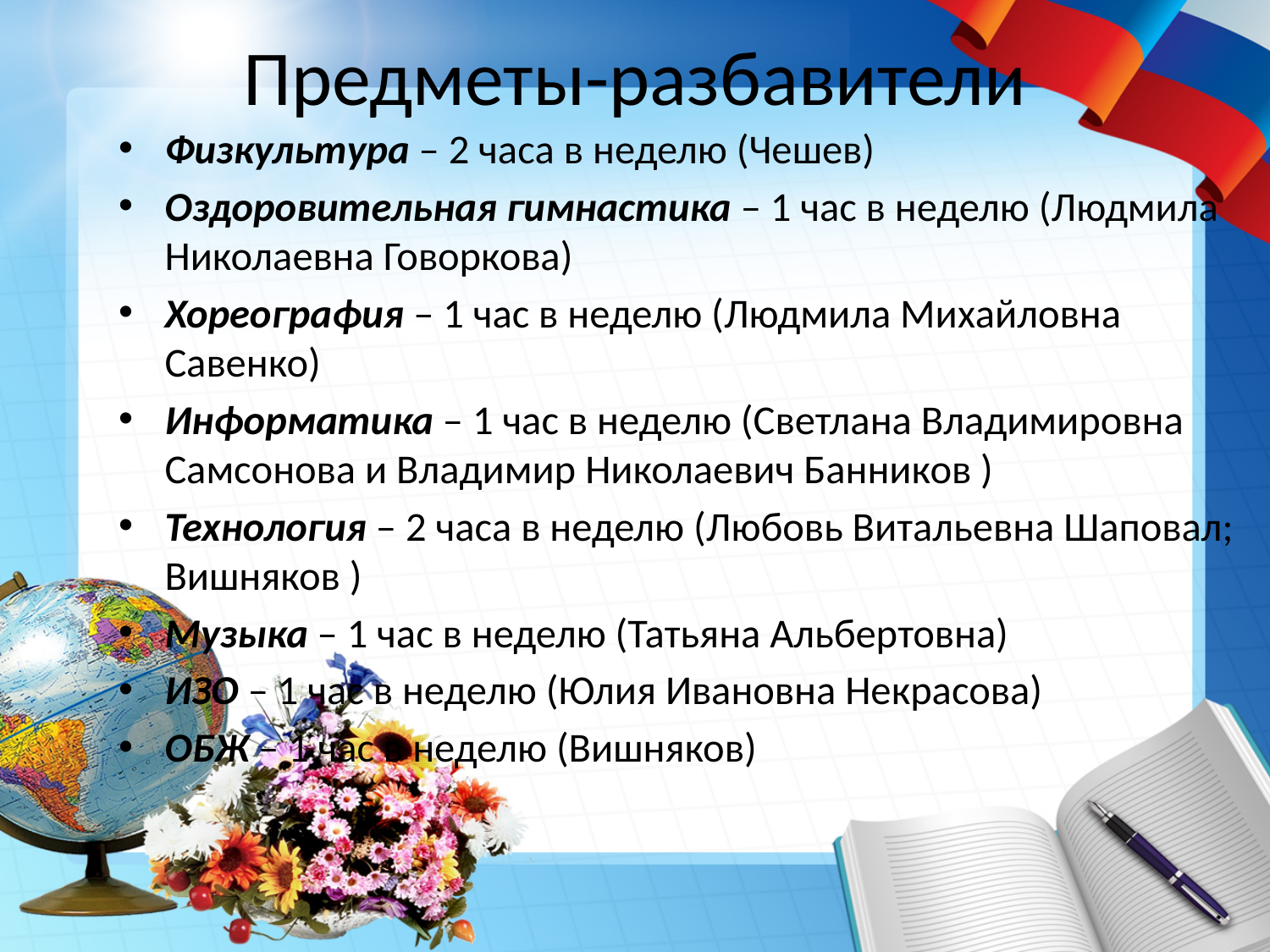

# Предметы-разбавители
Физкультура – 2 часа в неделю (Чешев)
Оздоровительная гимнастика – 1 час в неделю (Людмила Николаевна Говоркова)
Хореография – 1 час в неделю (Людмила Михайловна Савенко)
Информатика – 1 час в неделю (Светлана Владимировна Самсонова и Владимир Николаевич Банников )
Технология – 2 часа в неделю (Любовь Витальевна Шаповал; Вишняков )
Музыка – 1 час в неделю (Татьяна Альбертовна)
ИЗО – 1 час в неделю (Юлия Ивановна Некрасова)
ОБЖ – 1 час в неделю (Вишняков)